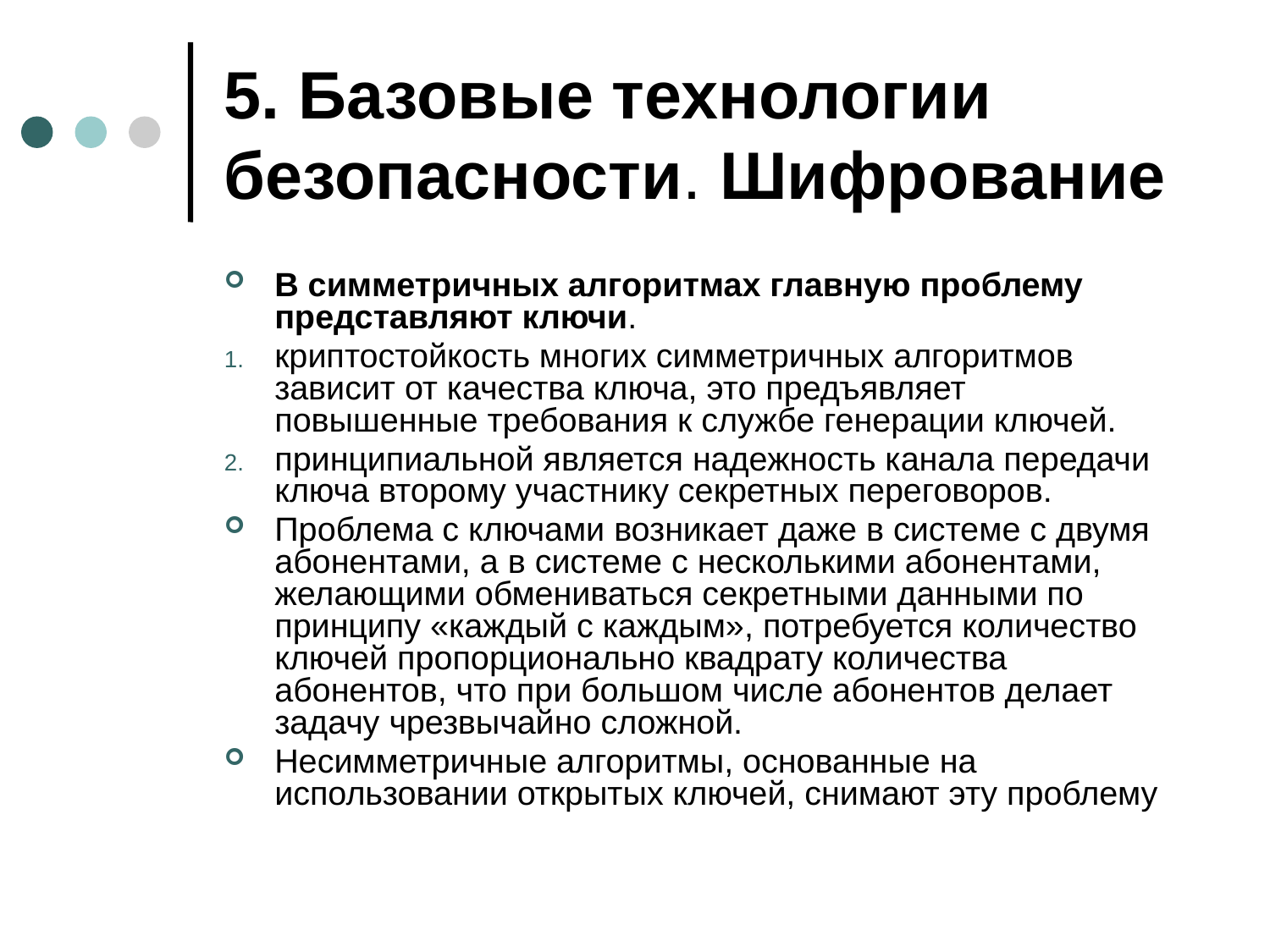

# 5. Базовые технологии безопасности. Шифрование
В симметричных алгоритмах главную проблему представляют ключи.
криптостойкость многих симметричных алгоритмов зависит от качества ключа, это предъявляет повышенные требования к службе генерации ключей.
принципиальной является надежность канала передачи ключа второму участнику секретных переговоров.
Проблема с ключами возникает даже в системе с двумя абонентами, а в системе с несколькими абонентами, желающими обмениваться секретными данными по принципу «каждый с каждым», потребуется количество ключей пропорционально квадрату количества абонентов, что при большом числе абонентов делает задачу чрезвычайно сложной.
Несимметричные алгоритмы, основанные на использовании открытых ключей, снимают эту проблему